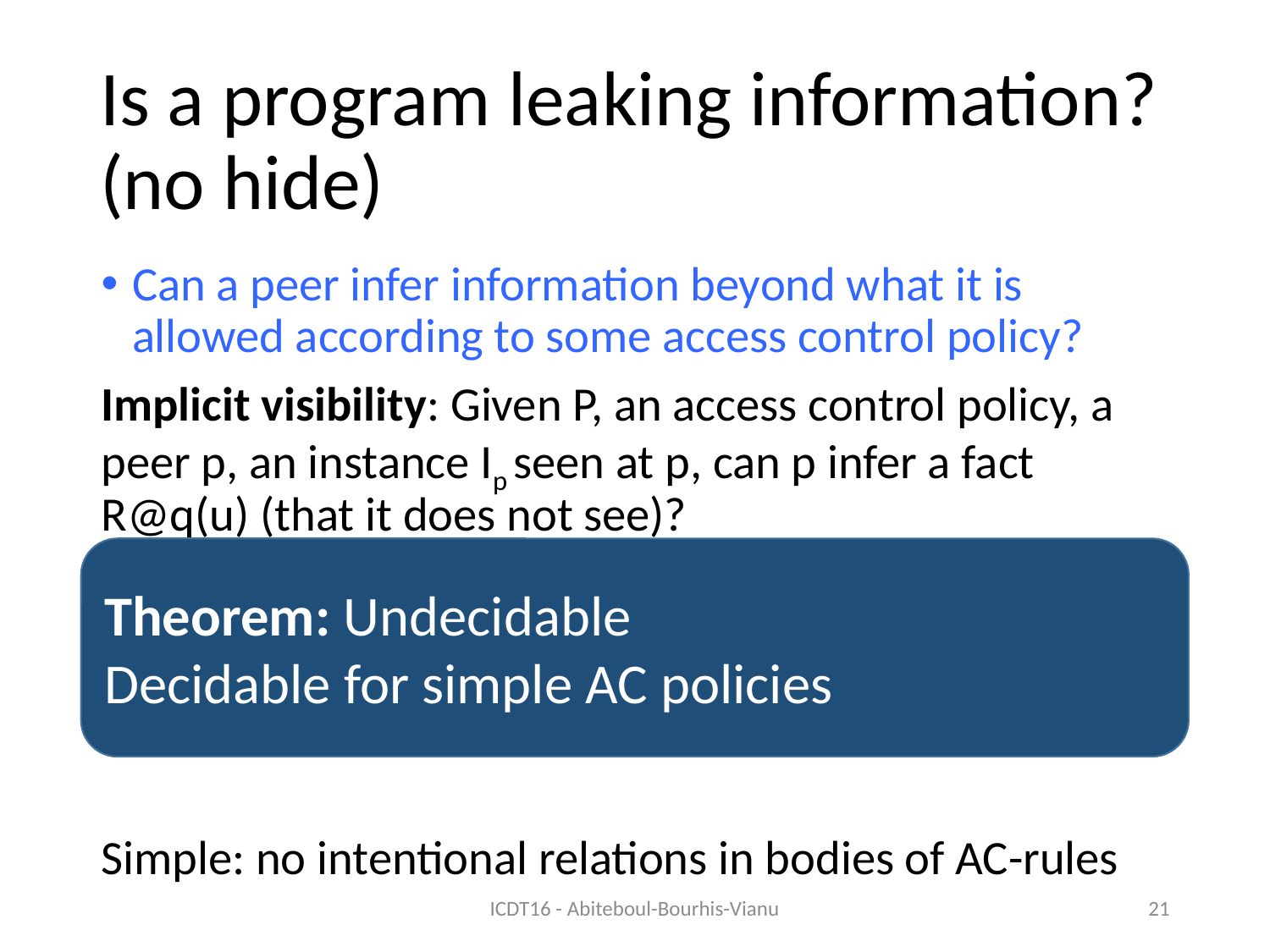

# Is a program leaking information? (no hide)
Can a peer infer information beyond what it is allowed according to some access control policy?
Implicit visibility: Given P, an access control policy, a peer p, an instance Ip seen at p, can p infer a fact R@q(u) (that it does not see)?

Simple: no intentional relations in bodies of AC-rules

Theorem: Undecidable
Decidable for simple AC policies
ICDT16 - Abiteboul-Bourhis-Vianu
21